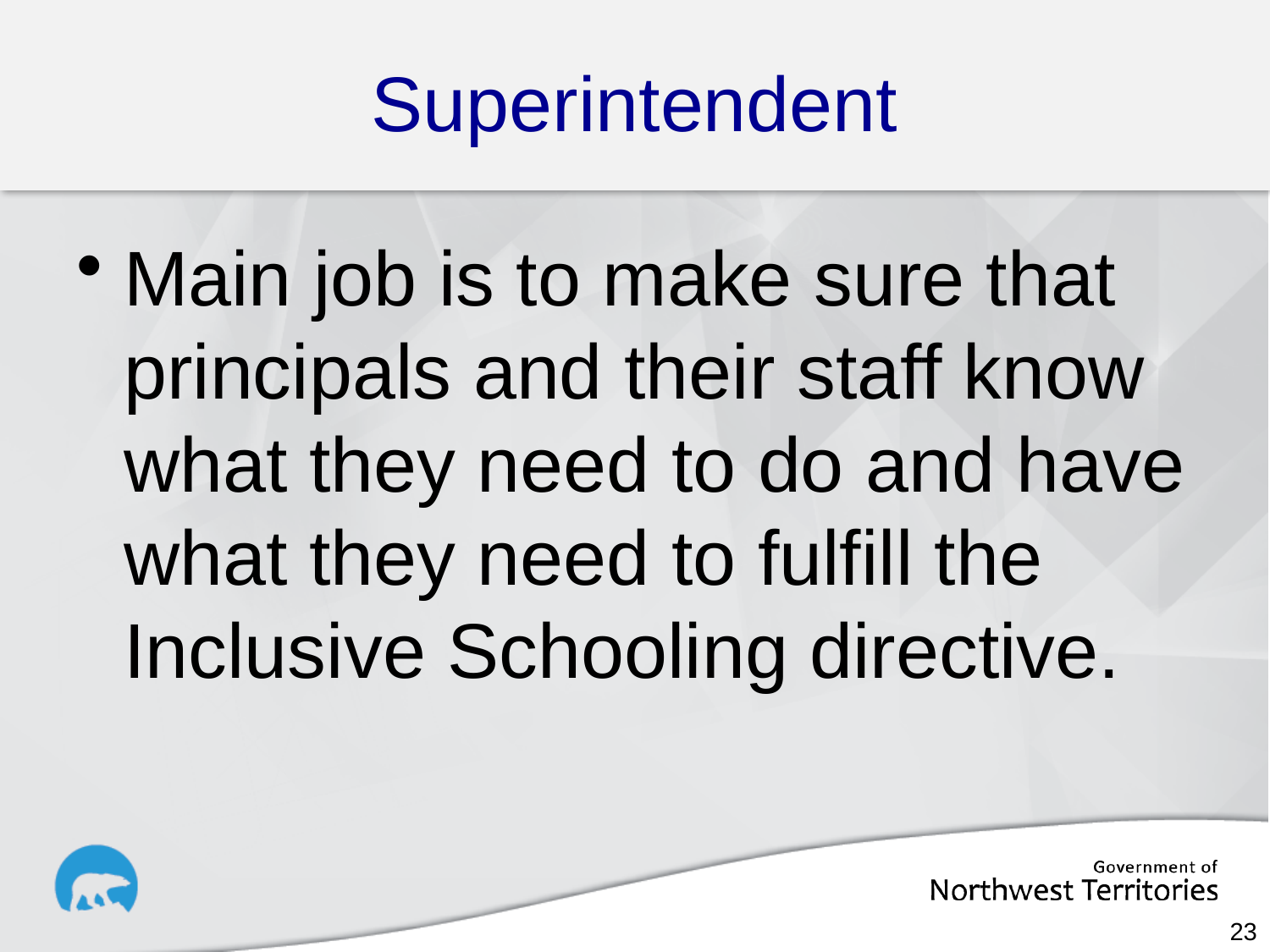

# Superintendent
Main job is to make sure that principals and their staff know what they need to do and have what they need to fulfill the Inclusive Schooling directive.
23